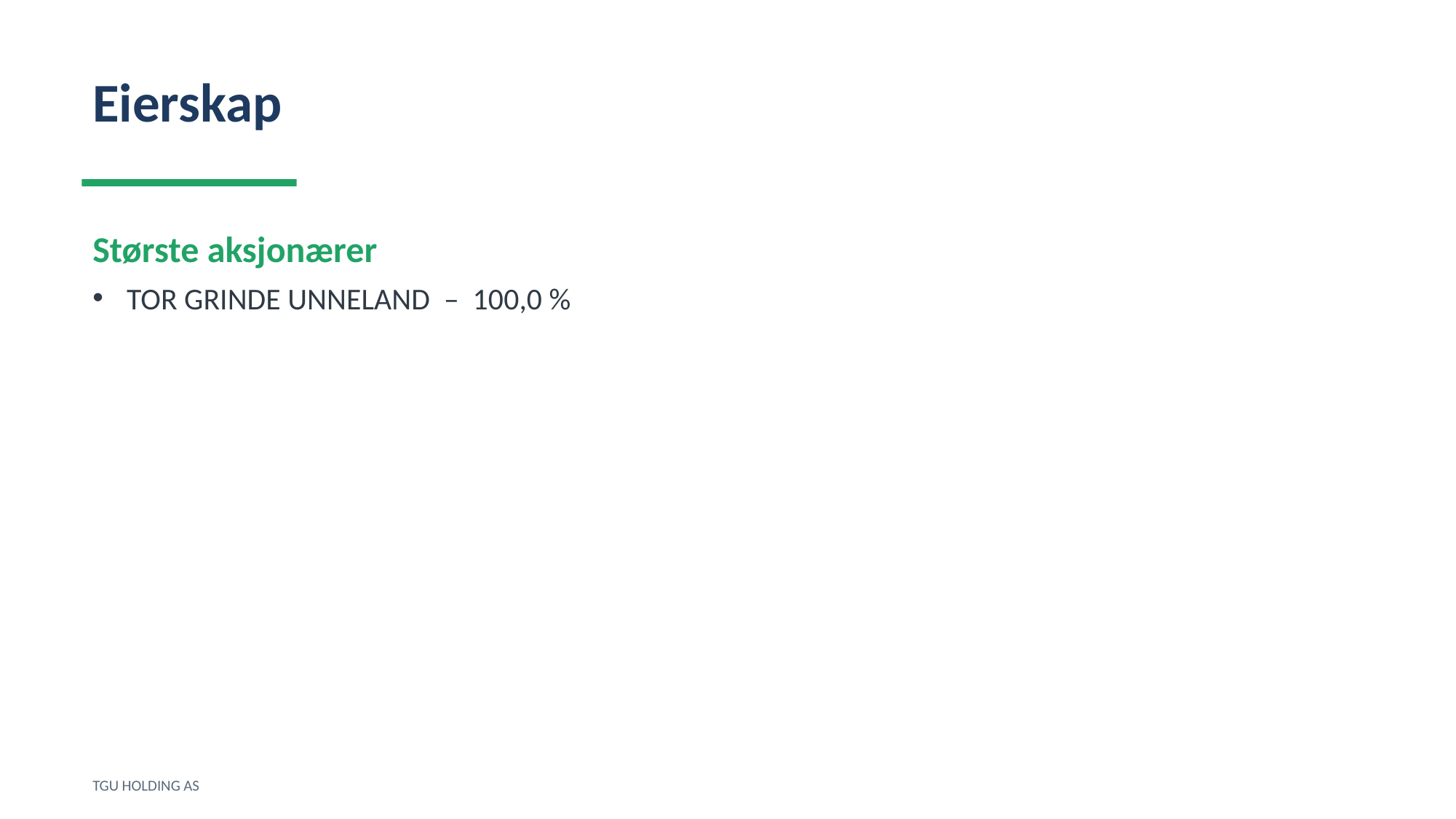

Eierskap

Største aksjonærer
TOR GRINDE UNNELAND  –  100,0 %
TGU HOLDING AS